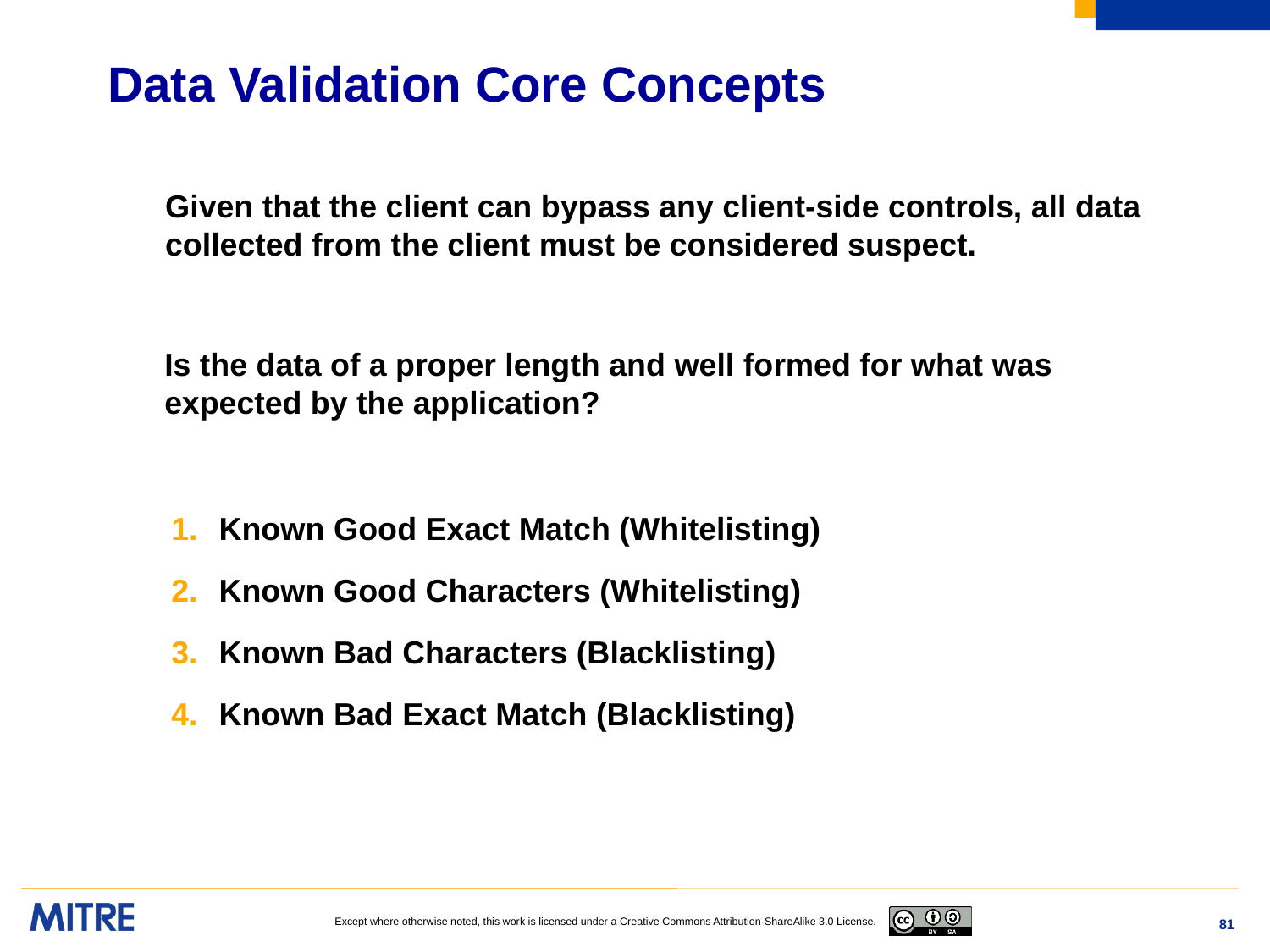

# Data Validation Core Concepts
Given that the client can bypass any client-side controls, all data
collected from the client must be considered suspect.
Is the data of a proper length and well formed for what was
expected by the application?
Known Good Exact Match (Whitelisting)
Known Good Characters (Whitelisting)
Known Bad Characters (Blacklisting)
Known Bad Exact Match (Blacklisting)
81